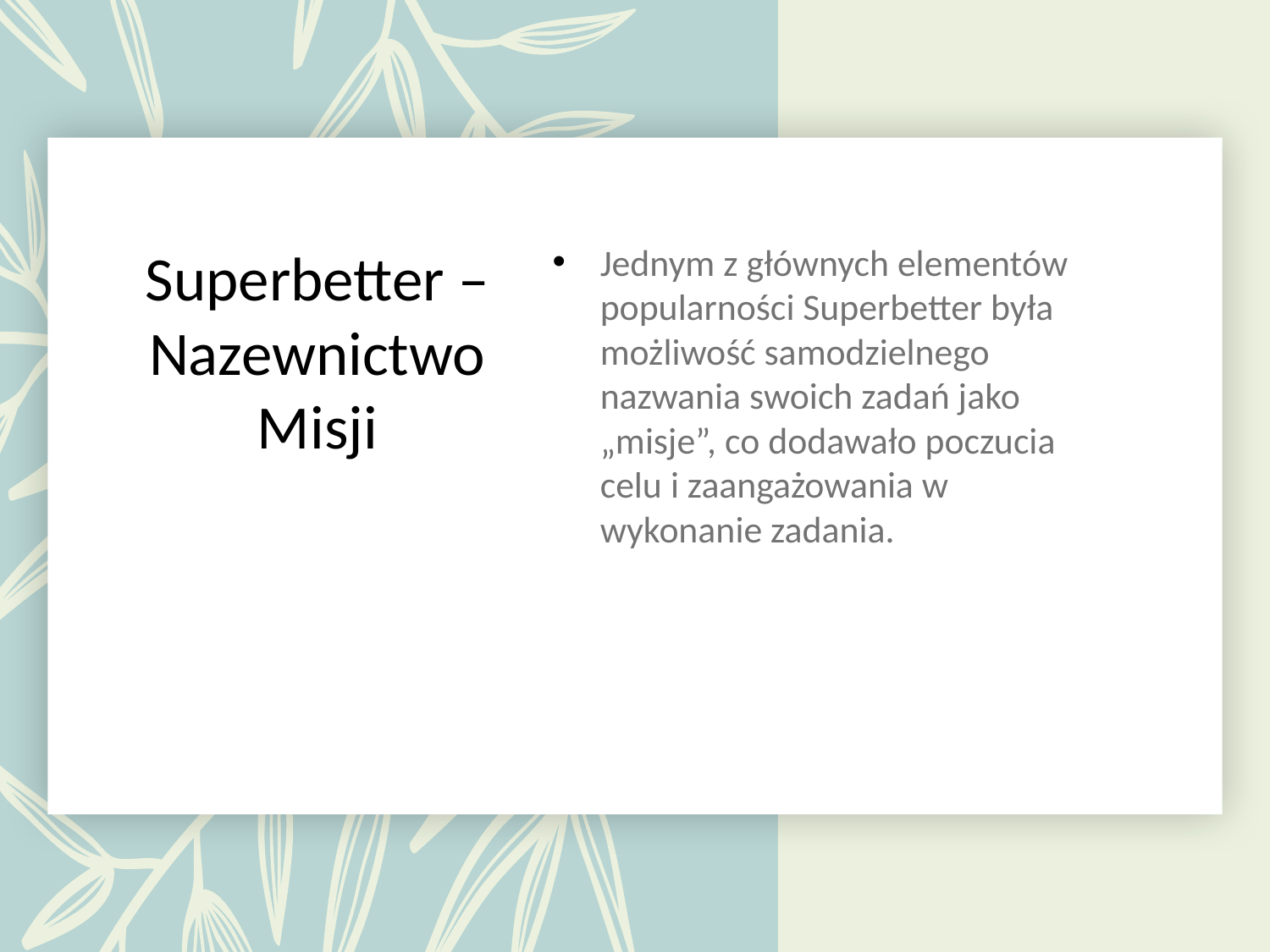

# Superbetter – Nazewnictwo Misji
Jednym z głównych elementów popularności Superbetter była możliwość samodzielnego nazwania swoich zadań jako „misje”, co dodawało poczucia celu i zaangażowania w wykonanie zadania.